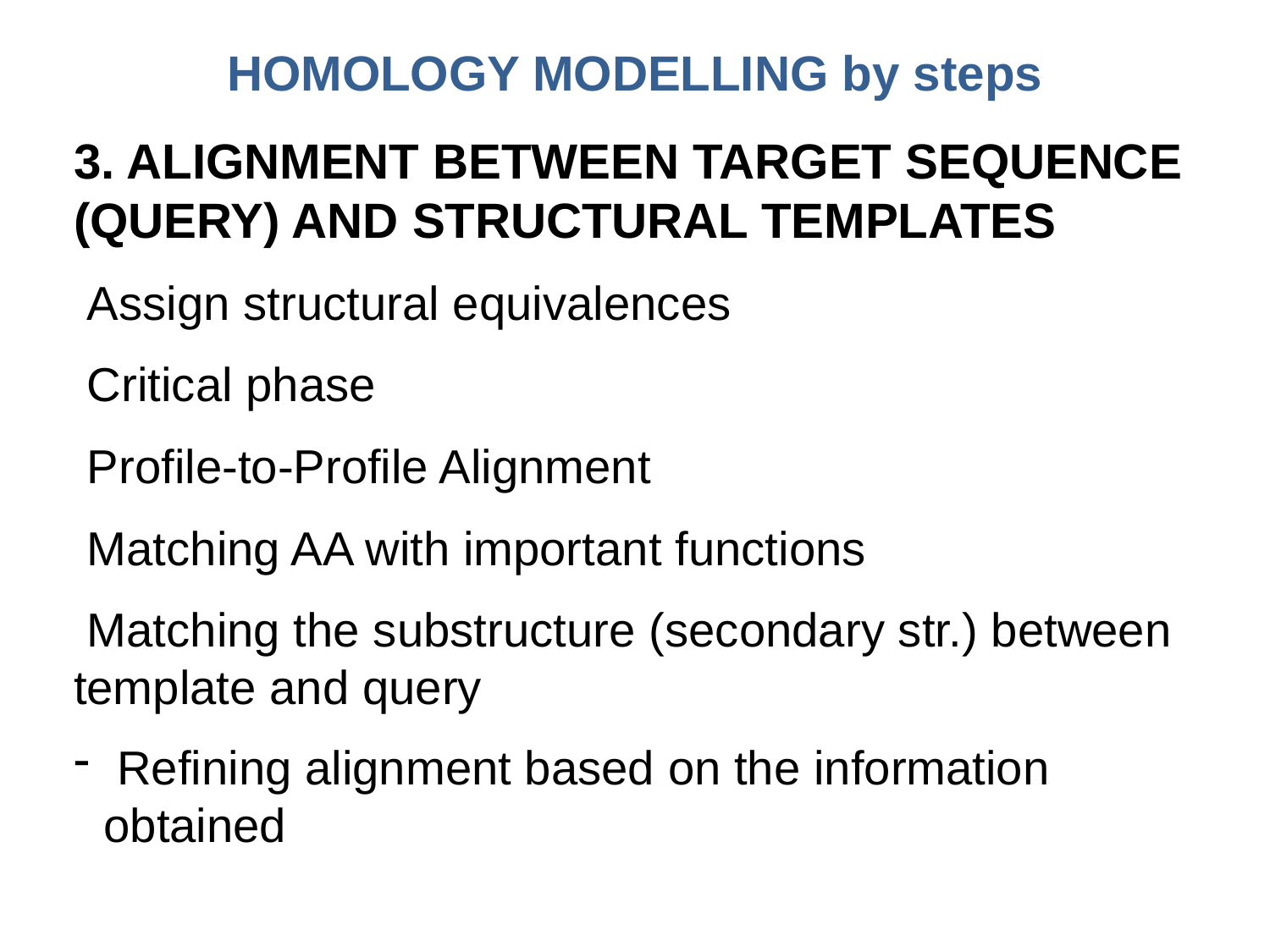

# HOMOLOGY MODELLING by steps
3. ALIGNMENT BETWEEN TARGET SEQUENCE (QUERY) AND STRUCTURAL TEMPLATES
 Assign structural equivalences
 Critical phase
 Profile-to-Profile Alignment
 Matching AA with important functions
 Matching the substructure (secondary str.) between template and query
 Refining alignment based on the information obtained